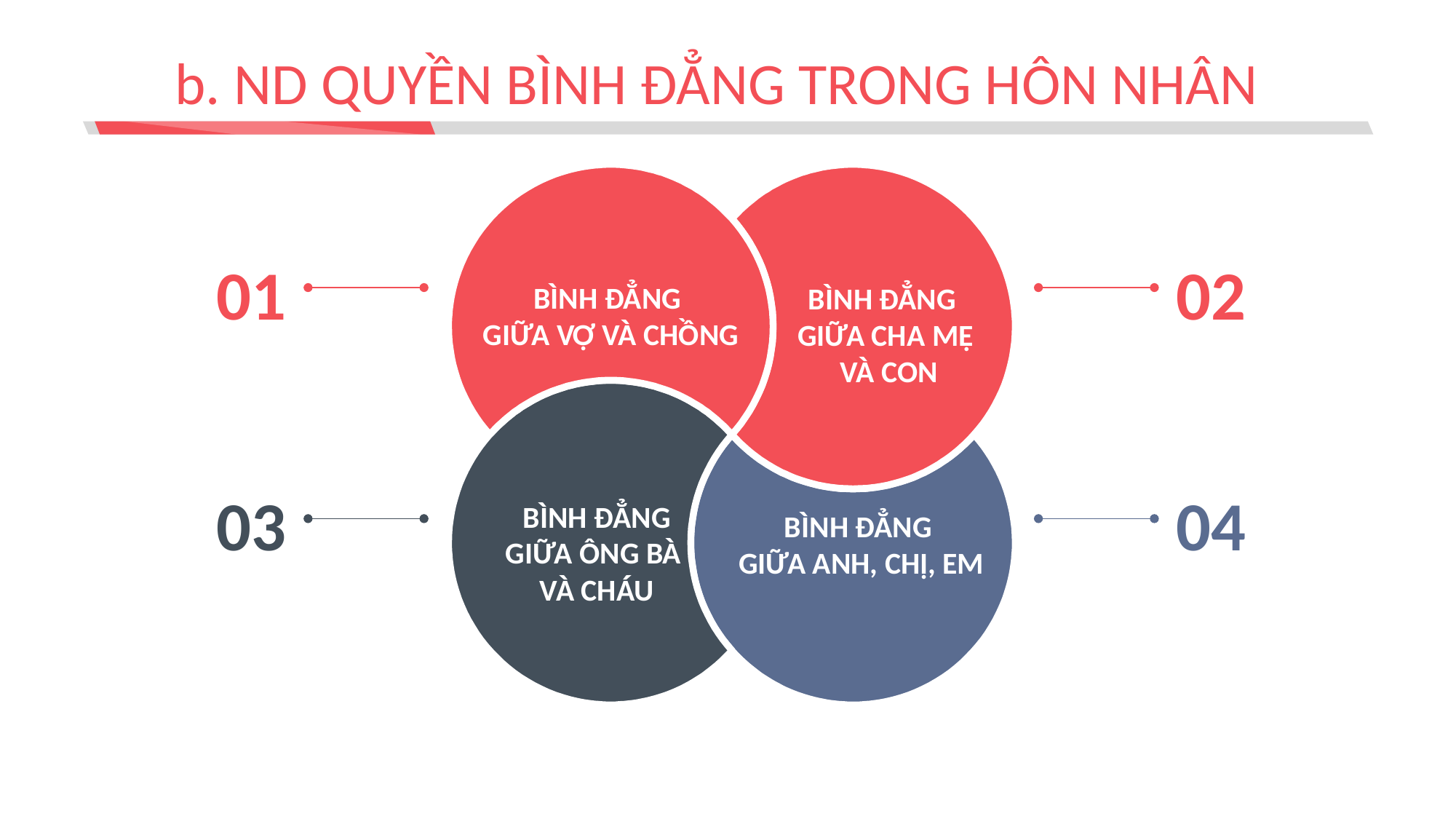

# b. ND QUYỀN BÌNH ĐẲNG TRONG HÔN NHÂN

01
02
BÌNH ĐẲNG
GIỮA VỢ VÀ CHỒNG
BÌNH ĐẲNG
GIỮA CHA MẸ
 VÀ CON

03
04
BÌNH ĐẲNG
GIỮA ANH, CHỊ, EM
BÌNH ĐẲNG
GIỮA ÔNG BÀ
VÀ CHÁU